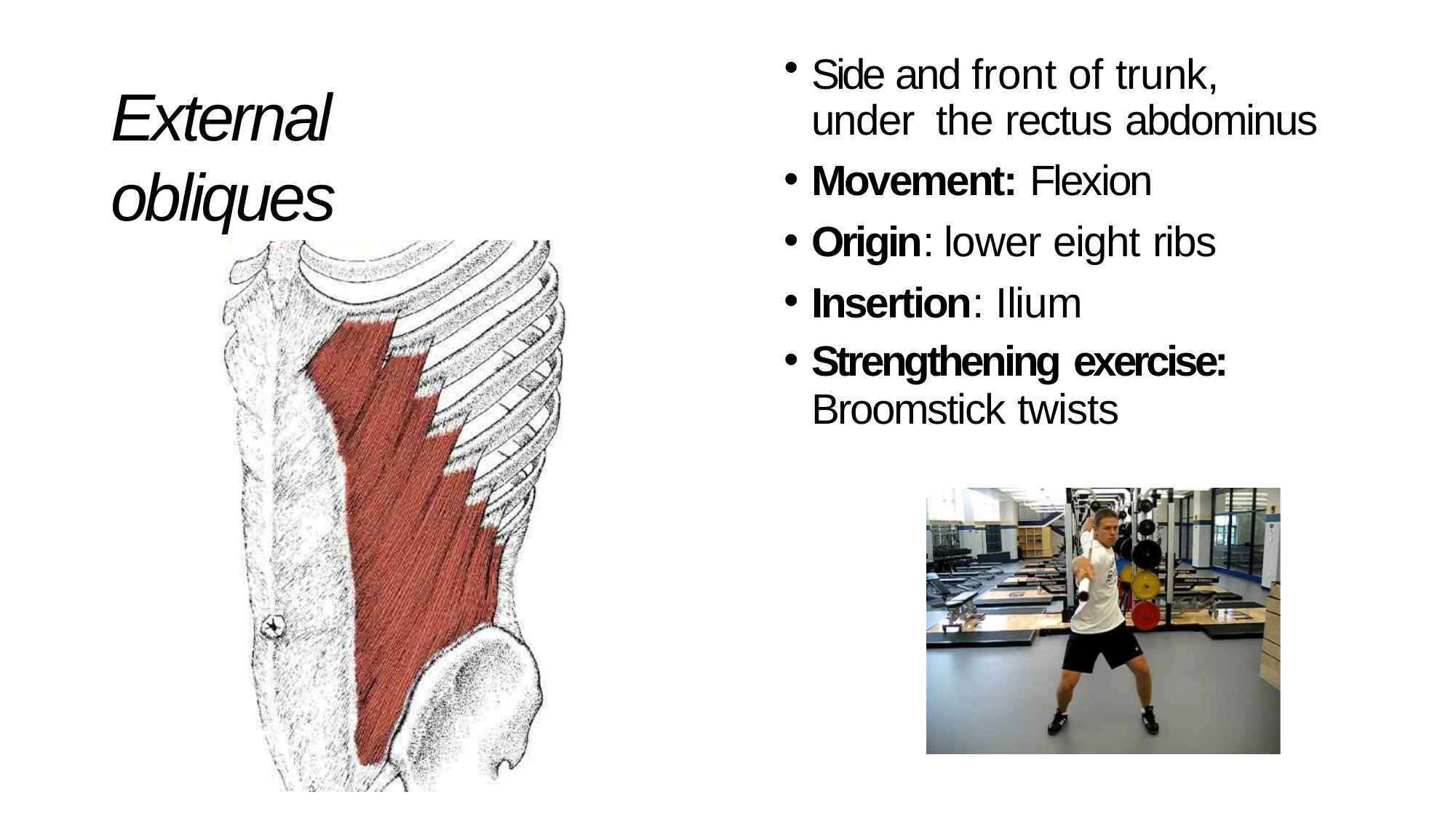

Side and front of trunk, under  the rectus abdominus
Movement: Flexion
Origin: lower eight ribs
Insertion: Ilium
Strengthening exercise:
Broomstick twists
External obliques